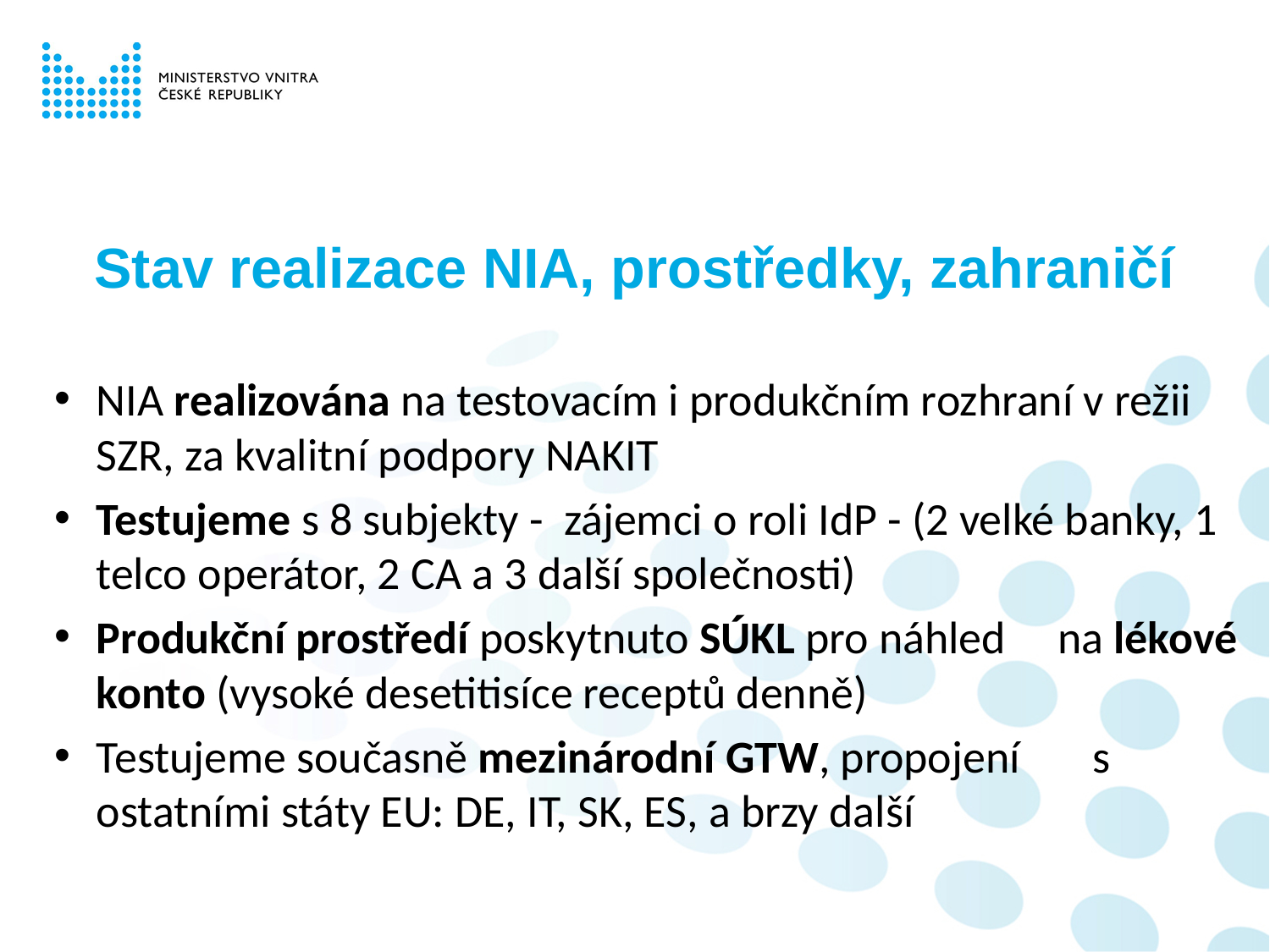

#
Stav realizace NIA, prostředky, zahraničí
NIA realizována na testovacím i produkčním rozhraní v režii SZR, za kvalitní podpory NAKIT
Testujeme s 8 subjekty -  zájemci o roli IdP - (2 velké banky, 1 telco operátor, 2 CA a 3 další společnosti)
Produkční prostředí poskytnuto SÚKL pro náhled     na lékové konto (vysoké desetitisíce receptů denně)
Testujeme současně mezinárodní GTW, propojení       s ostatními státy EU: DE, IT, SK, ES, a brzy další